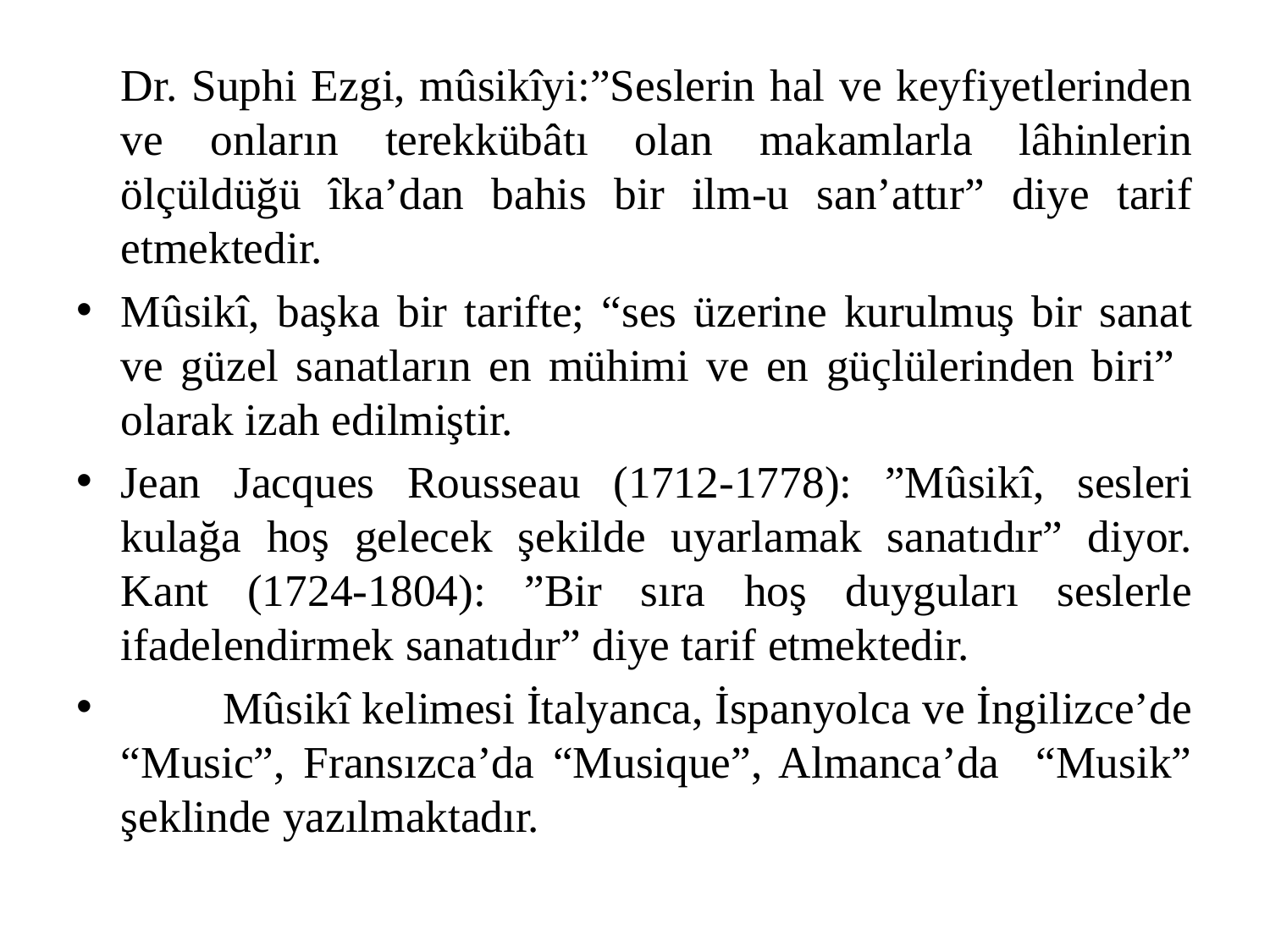

#
		Dr. Suphi Ezgi, mûsikîyi:”Seslerin hal ve keyfiyetlerinden ve onların terekkübâtı olan makamlarla lâhinlerin ölçüldüğü îka’dan bahis bir ilm-u san’attır” diye tarif etmektedir.
	Mûsikî, başka bir tarifte; “ses üzerine kurulmuş bir sanat ve güzel sanatların en mühimi ve en güçlülerinden biri”  olarak izah edilmiştir.
	Jean Jacques Rousseau (1712-1778): ”Mûsikî, sesleri kulağa hoş gelecek şekilde uyarlamak sanatıdır” diyor. Kant (1724-1804): ”Bir sıra hoş duyguları seslerle ifadelendirmek sanatıdır” diye tarif etmektedir.
 	Mûsikî kelimesi İtalyanca, İspanyolca ve İngilizce’de “Music”, Fransızca’da “Musique”, Almanca’da  “Musik” şeklinde yazılmaktadır.